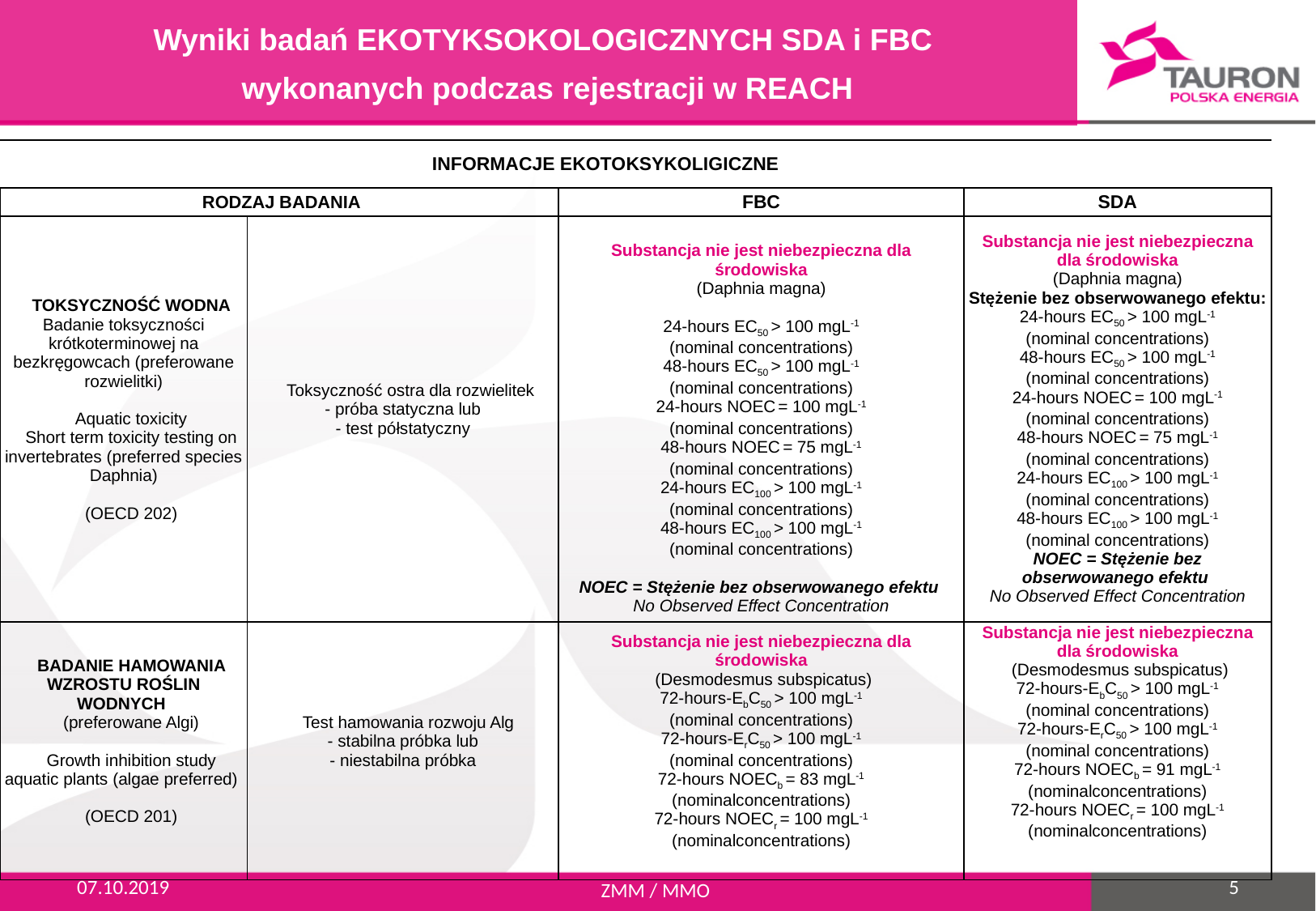

Wyniki badań EKOTYKSOKOLOGICZNYCH SDA i FBC
wykonanych podczas rejestracji w REACH
|  | INFORMACJE EKOTOKSYKOLIGICZNE |  |  |
| --- | --- | --- | --- |
| RODZAJ BADANIA |  | FBC | SDA |
| TOKSYCZNOŚĆ WODNA Badanie toksyczności krótkoterminowej na bezkręgowcach (preferowane rozwielitki)   Aquatic toxicity Short term toxicity testing on invertebrates (preferred species Daphnia)   (OECD 202) | Toksyczność ostra dla rozwielitek - próba statyczna lub - test półstatyczny | Substancja nie jest niebezpieczna dla środowiska (Daphnia magna)   24-hours EC50 > 100 mgL-1 (nominal concentrations) 48-hours EC50 > 100 mgL-1 (nominal concentrations) 24-hours NOEC = 100 mgL-1 (nominal concentrations) 48-hours NOEC = 75 mgL-1 (nominal concentrations) 24-hours EC100 > 100 mgL-1 (nominal concentrations) 48-hours EC100 > 100 mgL-1 (nominal concentrations)   NOEC = Stężenie bez obserwowanego efektu No Observed Effect Concentration | Substancja nie jest niebezpieczna dla środowiska (Daphnia magna) Stężenie bez obserwowanego efektu: 24-hours EC50 > 100 mgL-1 (nominal concentrations) 48-hours EC50 > 100 mgL-1 (nominal concentrations) 24-hours NOEC = 100 mgL-1 (nominal concentrations) 48-hours NOEC = 75 mgL-1 (nominal concentrations) 24-hours EC100 > 100 mgL-1 (nominal concentrations) 48-hours EC100 > 100 mgL-1 (nominal concentrations) NOEC = Stężenie bez obserwowanego efektu No Observed Effect Concentration |
| BADANIE HAMOWANIA WZROSTU ROŚLIN WODNYCH (preferowane Algi)   Growth inhibition study aquatic plants (algae preferred)   (OECD 201) | Test hamowania rozwoju Alg - stabilna próbka lub - niestabilna próbka | Substancja nie jest niebezpieczna dla środowiska (Desmodesmus subspicatus) 72-hours-EbC50 > 100 mgL-1 (nominal concentrations) 72-hours-ErC50 > 100 mgL-1 (nominal concentrations) 72-hours NOECb = 83 mgL-1 (nominalconcentrations) 72-hours NOECr = 100 mgL-1 (nominalconcentrations) | Substancja nie jest niebezpieczna dla środowiska (Desmodesmus subspicatus) 72-hours-EbC50 > 100 mgL-1 (nominal concentrations) 72-hours-ErC50 > 100 mgL-1 (nominal concentrations) 72-hours NOECb = 91 mgL-1 (nominalconcentrations) 72-hours NOECr = 100 mgL-1 (nominalconcentrations) |